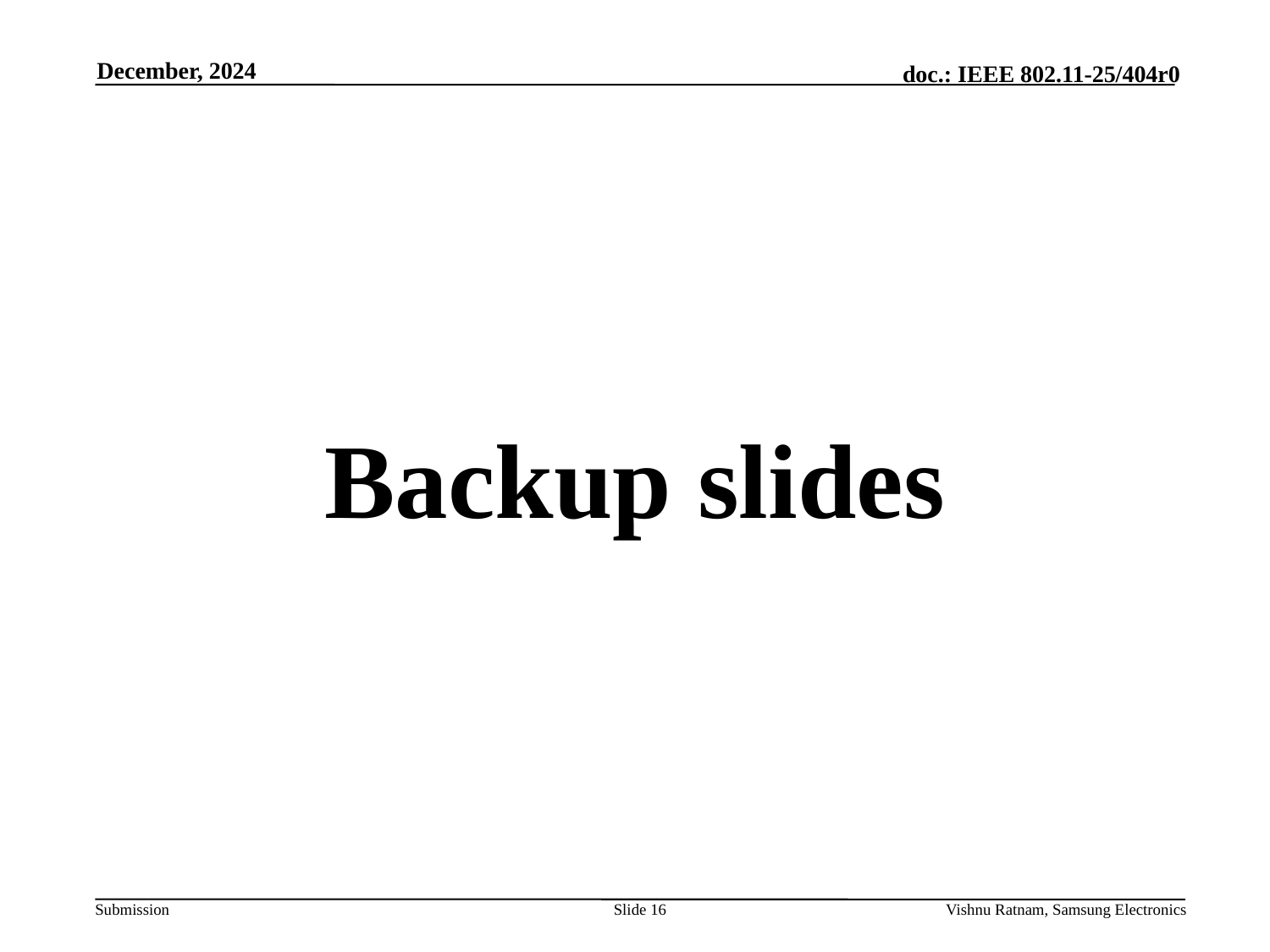

December, 2024
# Backup slides
Slide 16
Vishnu Ratnam, Samsung Electronics